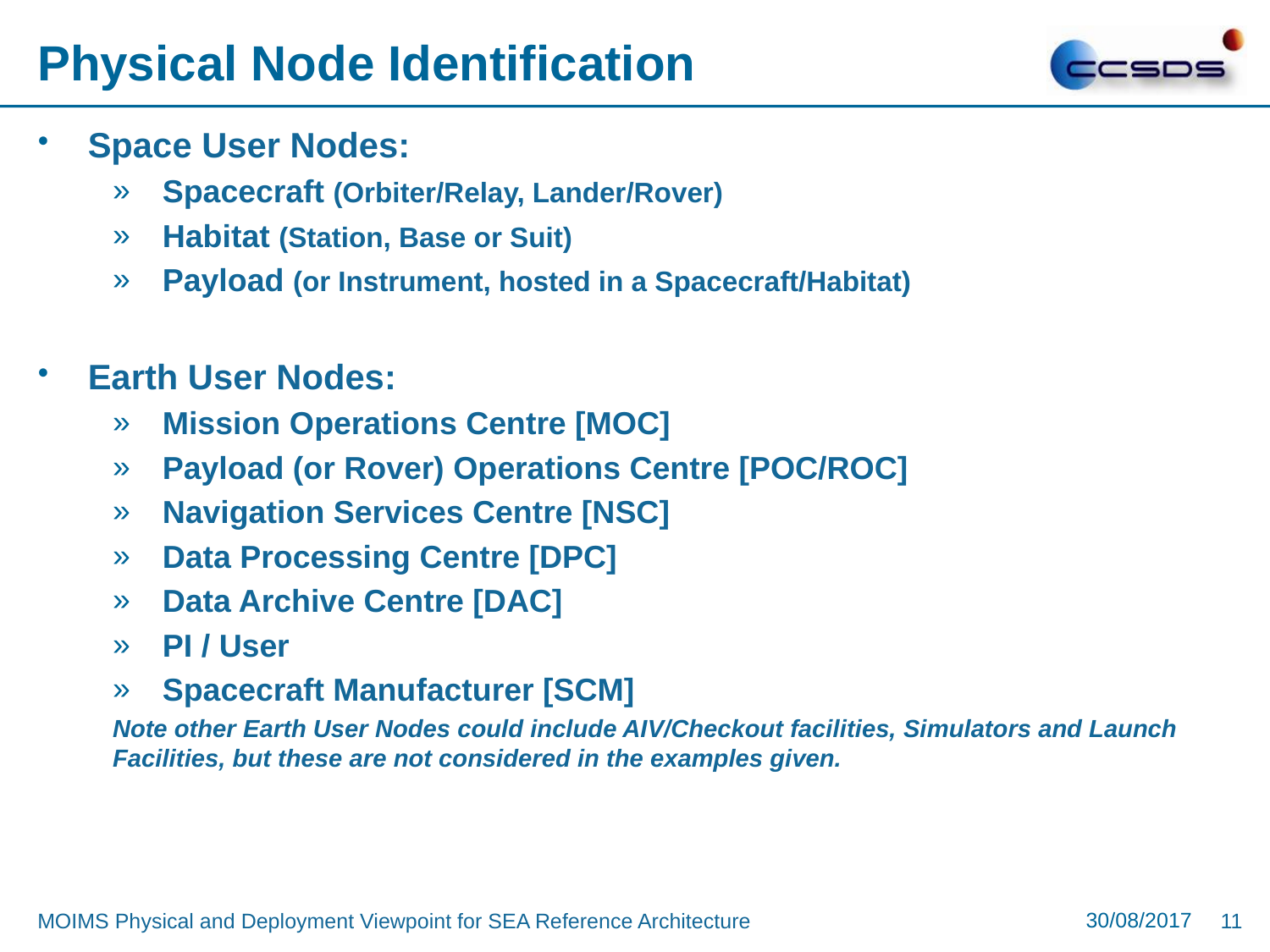

# Physical Node Identification
Space User Nodes:
Spacecraft (Orbiter/Relay, Lander/Rover)
Habitat (Station, Base or Suit)
Payload (or Instrument, hosted in a Spacecraft/Habitat)

Earth User Nodes:
Mission Operations Centre [MOC]
Payload (or Rover) Operations Centre [POC/ROC]
Navigation Services Centre [NSC]
Data Processing Centre [DPC]
Data Archive Centre [DAC]
PI / User
Spacecraft Manufacturer [SCM]
Note other Earth User Nodes could include AIV/Checkout facilities, Simulators and Launch Facilities, but these are not considered in the examples given.
30/08/2017
MOIMS Physical and Deployment Viewpoint for SEA Reference Architecture